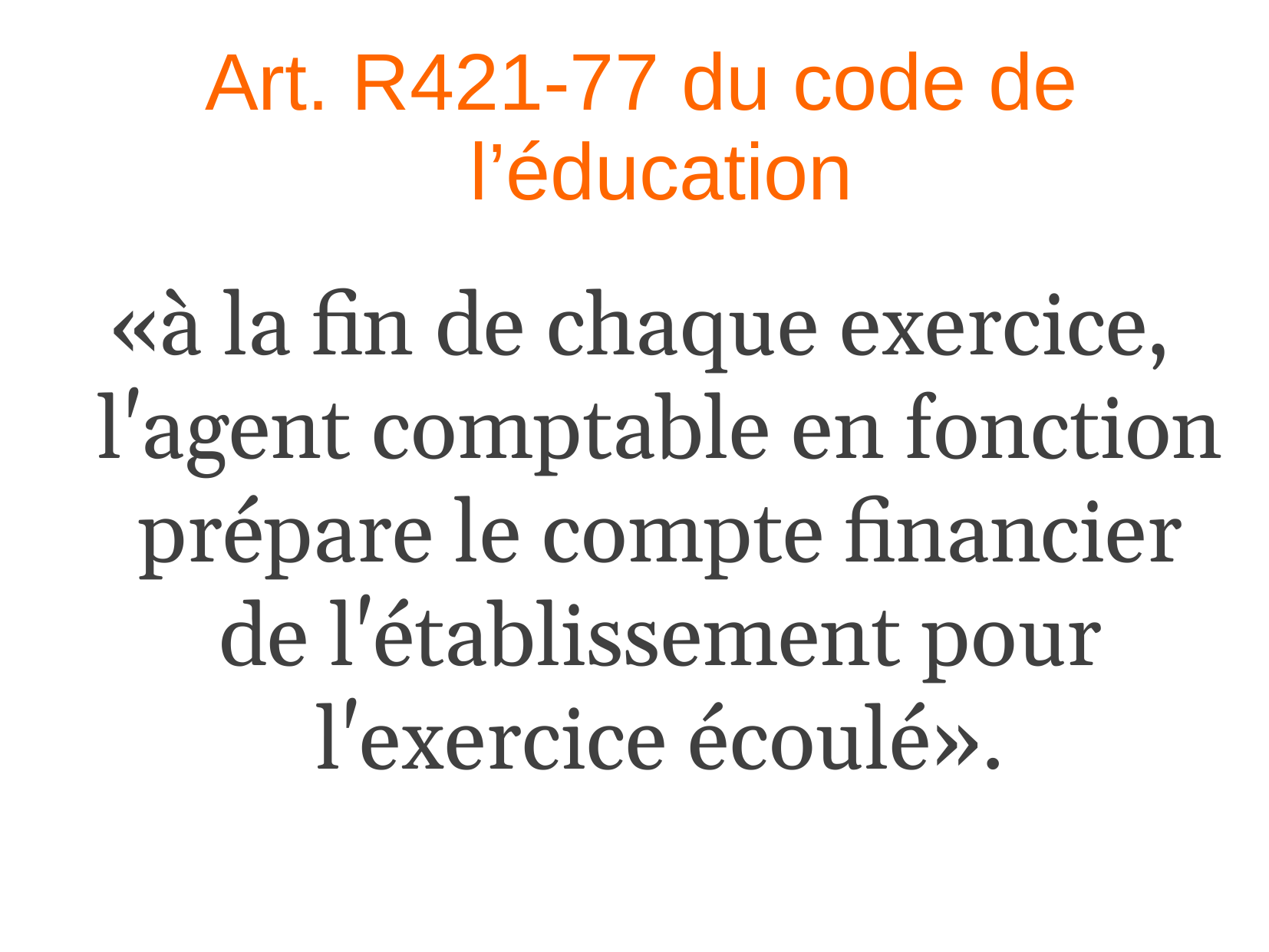

Art. R421-77 du code de l’éducation
«à la fin de chaque exercice, l'agent comptable en fonction prépare le compte financier de l'établissement pour l'exercice écoulé».